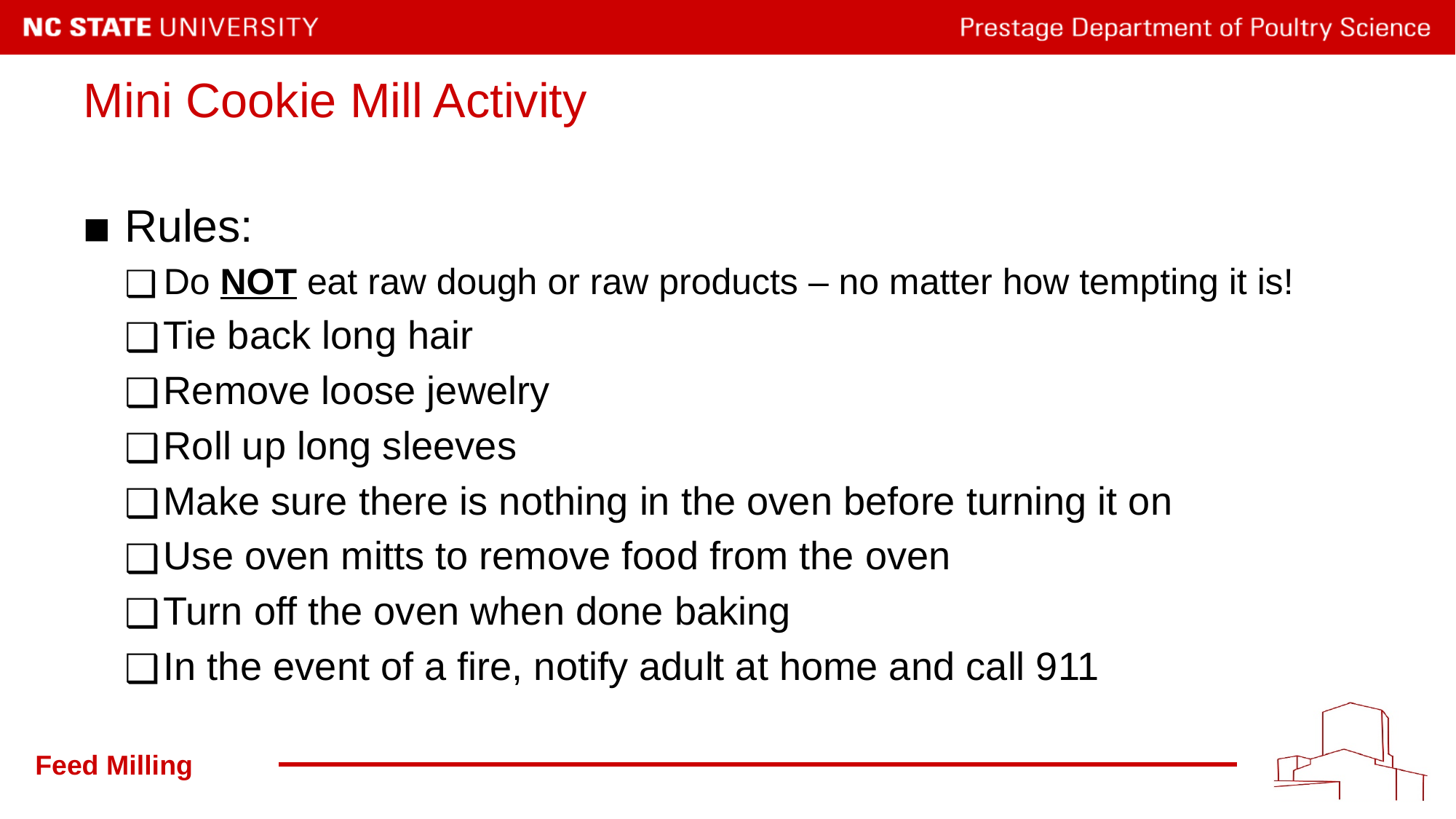

# Mini Cookie Mill Activity
Rules:
Do NOT eat raw dough or raw products – no matter how tempting it is!
Tie back long hair
Remove loose jewelry
Roll up long sleeves
Make sure there is nothing in the oven before turning it on
Use oven mitts to remove food from the oven
Turn off the oven when done baking
In the event of a fire, notify adult at home and call 911